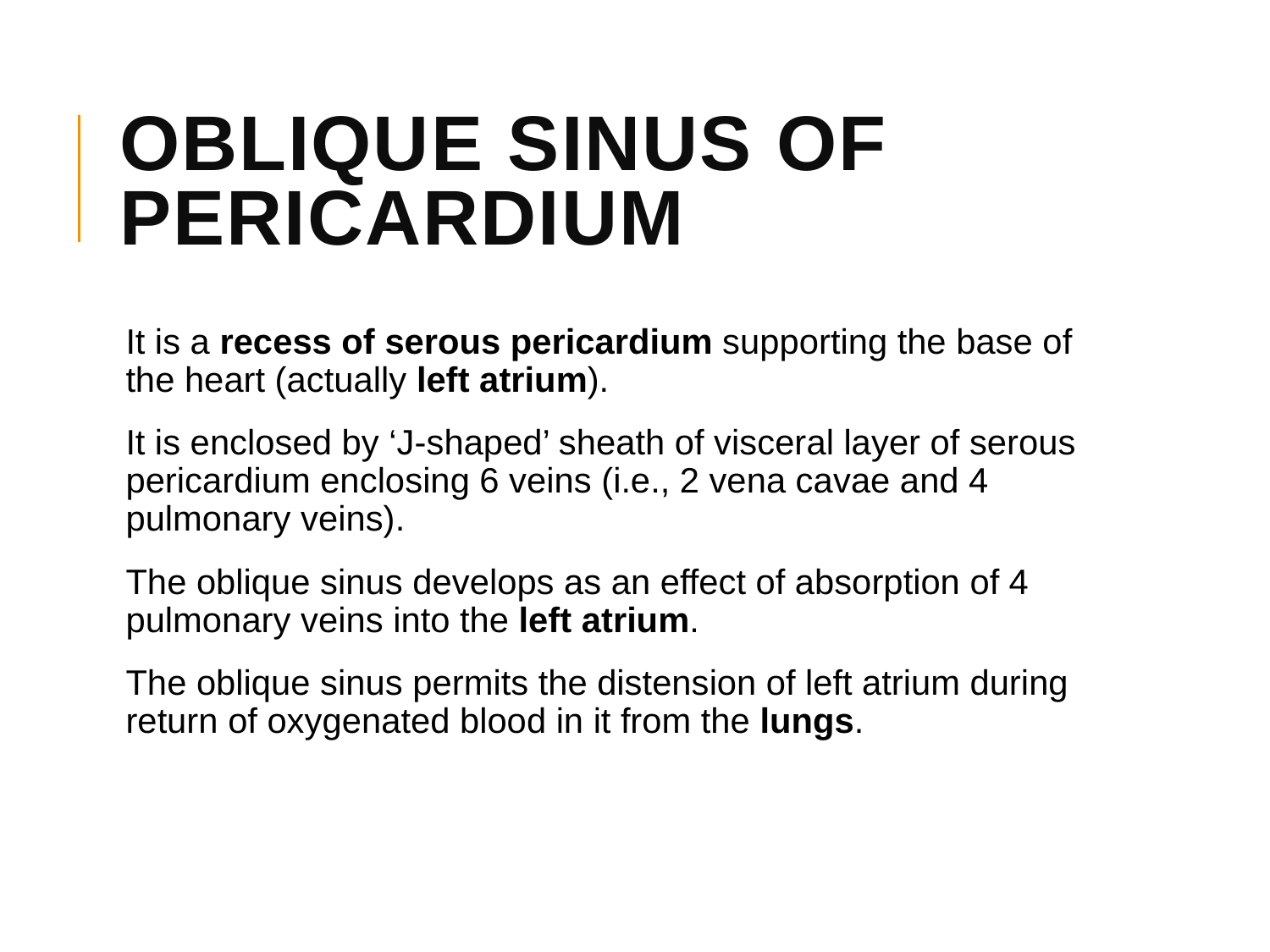

# OBLIQUE SINUS OF PERICARDIUM
It is a recess of serous pericardium supporting the base of the heart (actually left atrium).
It is enclosed by ‘J-shaped’ sheath of visceral layer of serous pericardium enclosing 6 veins (i.e., 2 vena cavae and 4 pulmonary veins).
The oblique sinus develops as an effect of absorption of 4 pulmonary veins into the left atrium.
The oblique sinus permits the distension of left atrium during return of oxygenated blood in it from the lungs.